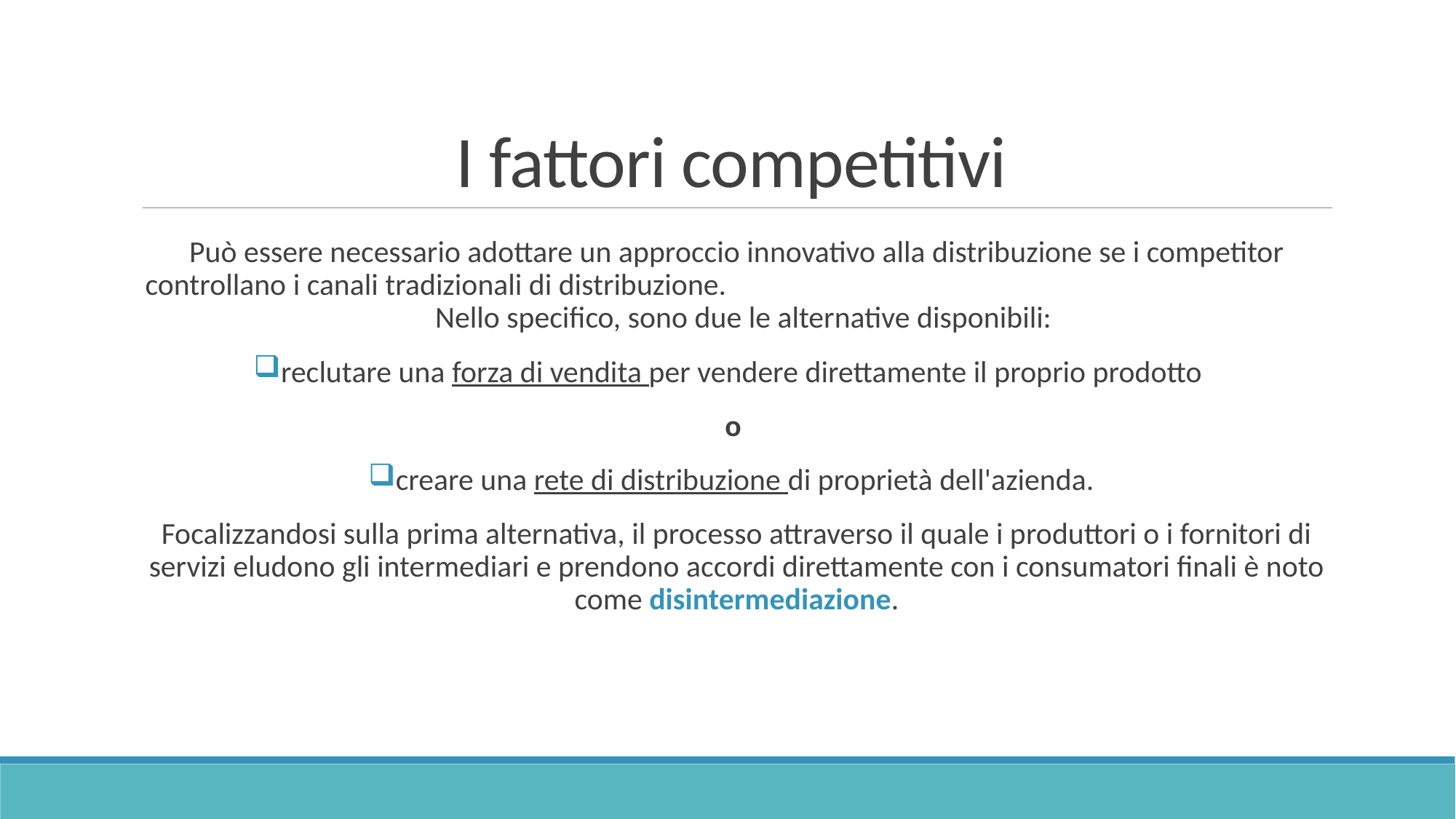

# I fattori competitivi
Può essere necessario adottare un approccio innovativo alla distribuzione se i competitor controllano i canali tradizionali di distribuzione.                                                                                           Nello specifico, sono due le alternative disponibili:
reclutare una forza di vendita per vendere direttamente il proprio prodotto
o
creare una rete di distribuzione di proprietà dell'azienda.
Focalizzandosi sulla prima alternativa, il processo attraverso il quale i produttori o i fornitori di servizi eludono gli intermediari e prendono accordi direttamente con i consumatori finali è noto come disintermediazione.